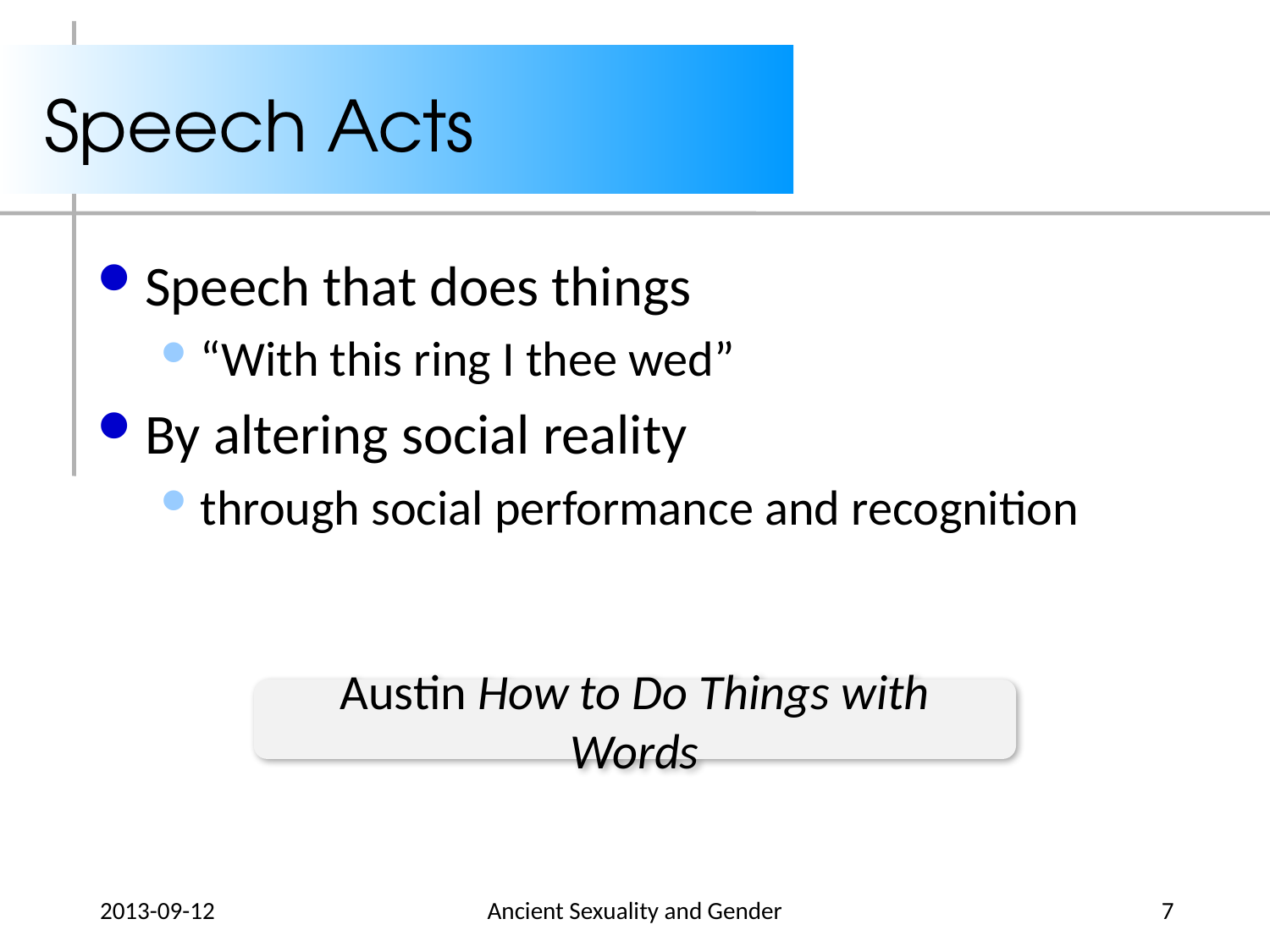

# Speech Acts
Speech that does things
“With this ring I thee wed”
By altering social reality
through social performance and recognition
Austin How to Do Things with Words
2013-09-12
Ancient Sexuality and Gender
7